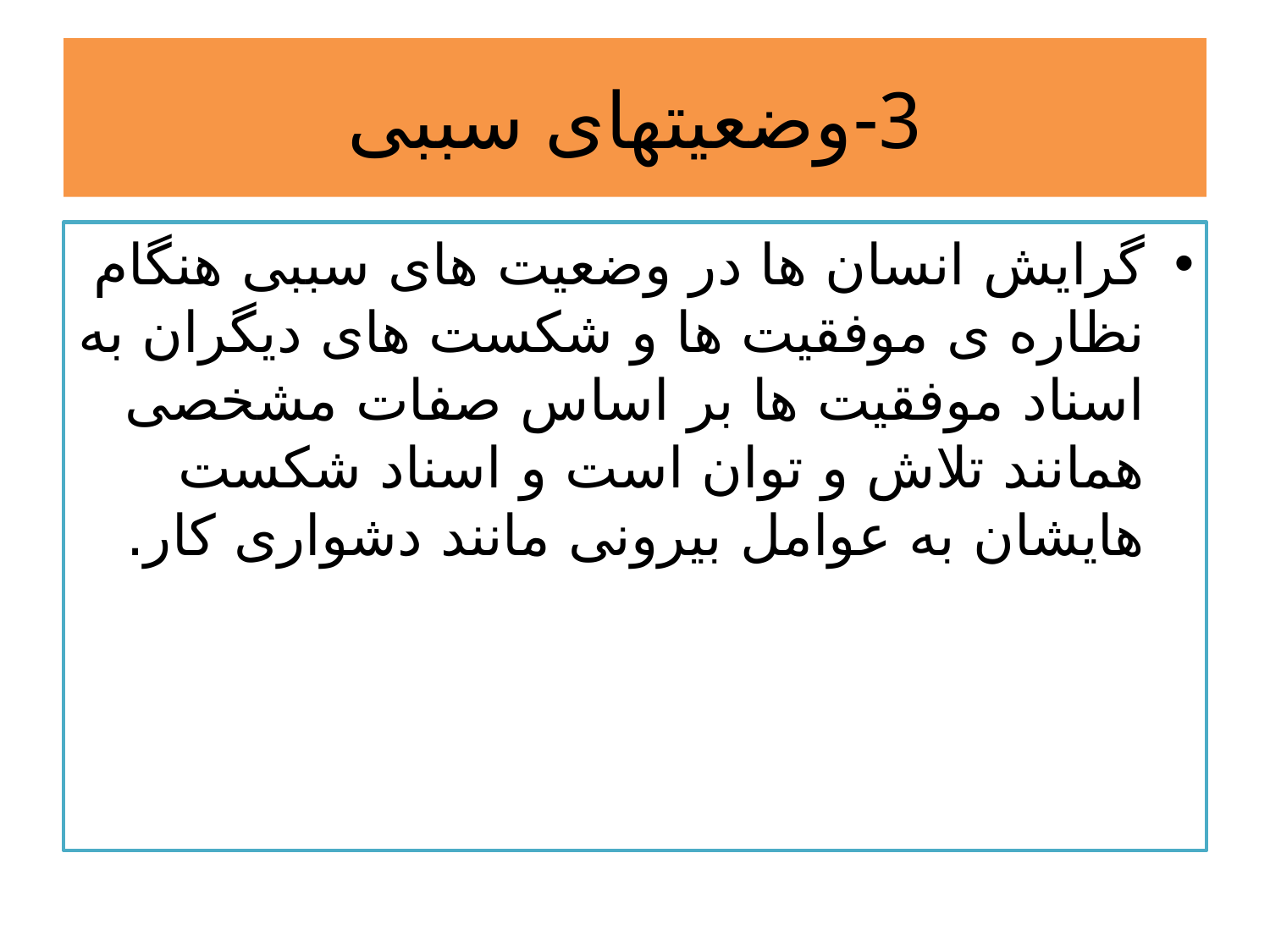

# 3-وضعیتهای سببی
گرایش انسان ها در وضعیت های سببی هنگام نظاره ی موفقیت ها و شکست های دیگران به اسناد موفقیت ها بر اساس صفات مشخصی همانند تلاش و توان است و اسناد شکست هایشان به عوامل بیرونی مانند دشواری کار.